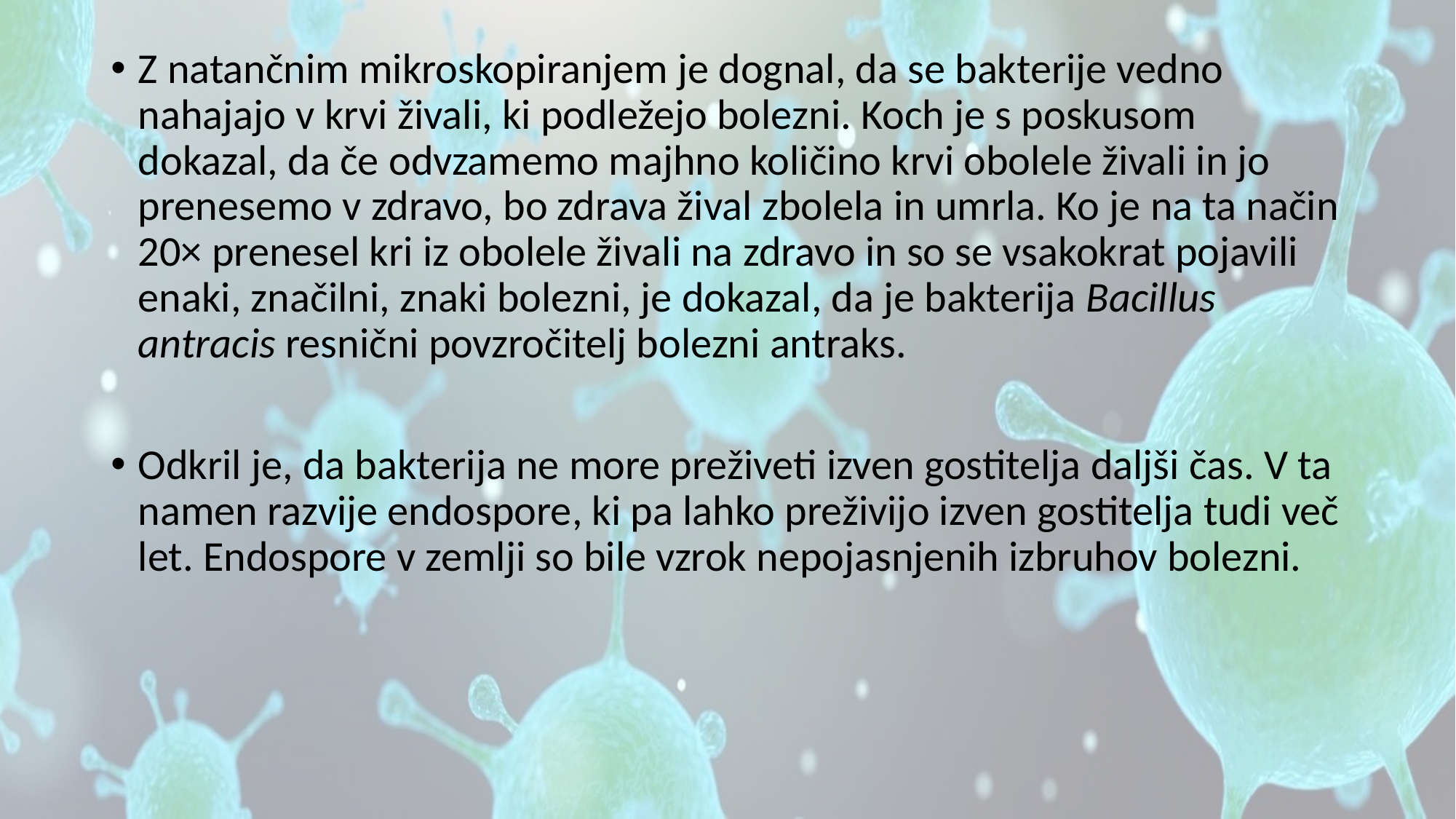

Z natančnim mikroskopiranjem je dognal, da se bakterije vedno nahajajo v krvi živali, ki podležejo bolezni. Koch je s poskusom dokazal, da če odvzamemo majhno količino krvi obolele živali in jo prenesemo v zdravo, bo zdrava žival zbolela in umrla. Ko je na ta način 20× prenesel kri iz obolele živali na zdravo in so se vsakokrat pojavili enaki, značilni, znaki bolezni, je dokazal, da je bakterija Bacillus antracis resnični povzročitelj bolezni antraks.

Odkril je, da bakterija ne more preživeti izven gostitelja daljši čas. V ta namen razvije endospore, ki pa lahko preživijo izven gostitelja tudi več let. Endospore v zemlji so bile vzrok nepojasnjenih izbruhov bolezni.